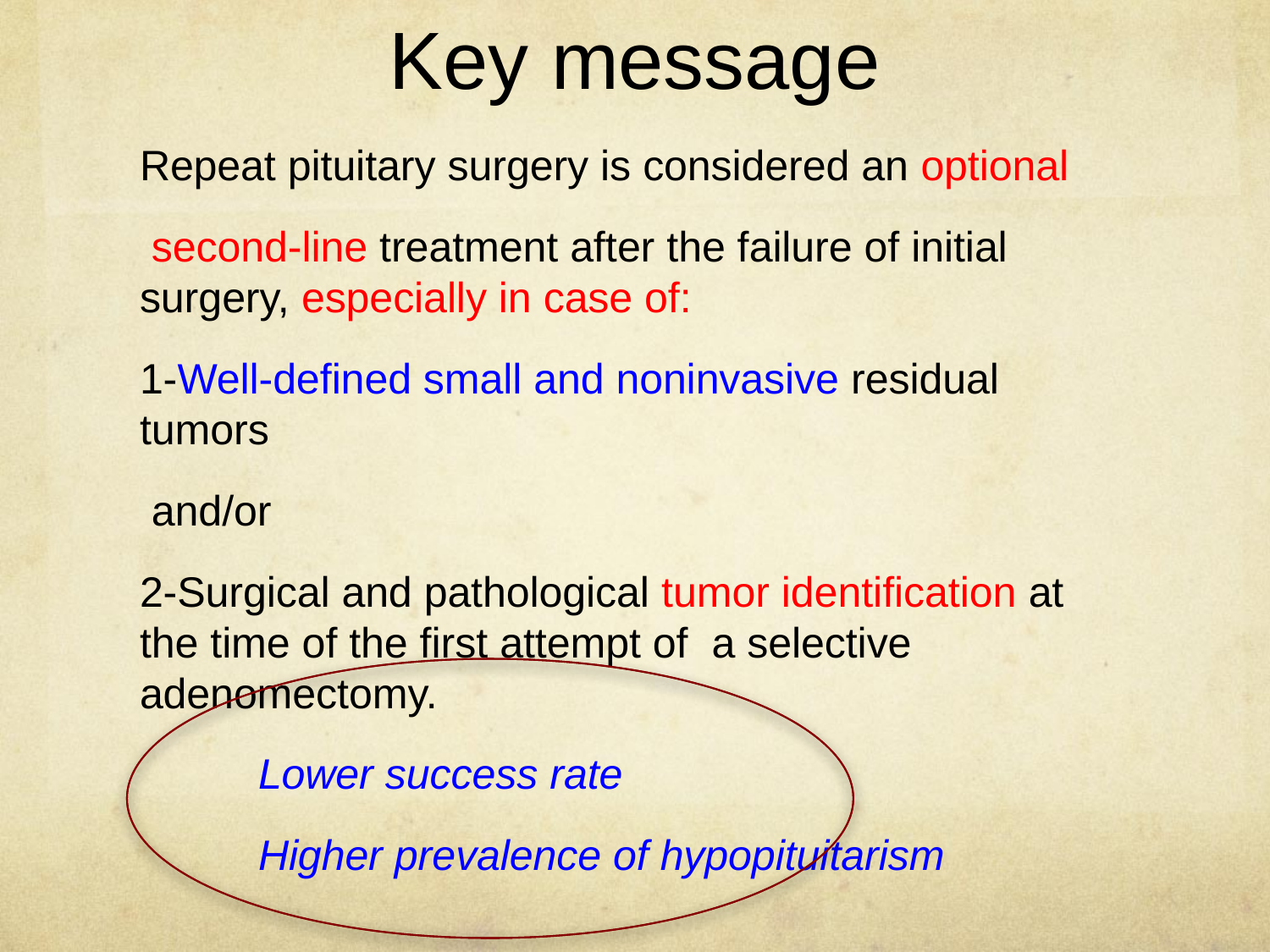

# Key message
Repeat pituitary surgery is considered an optional
 second-line treatment after the failure of initial surgery, especially in case of:
1-Well-defined small and noninvasive residual tumors
 and/or
2-Surgical and pathological tumor identification at the time of the first attempt of  a selective adenomectomy.
          Lower success rate
          Higher prevalence of hypopituitarism